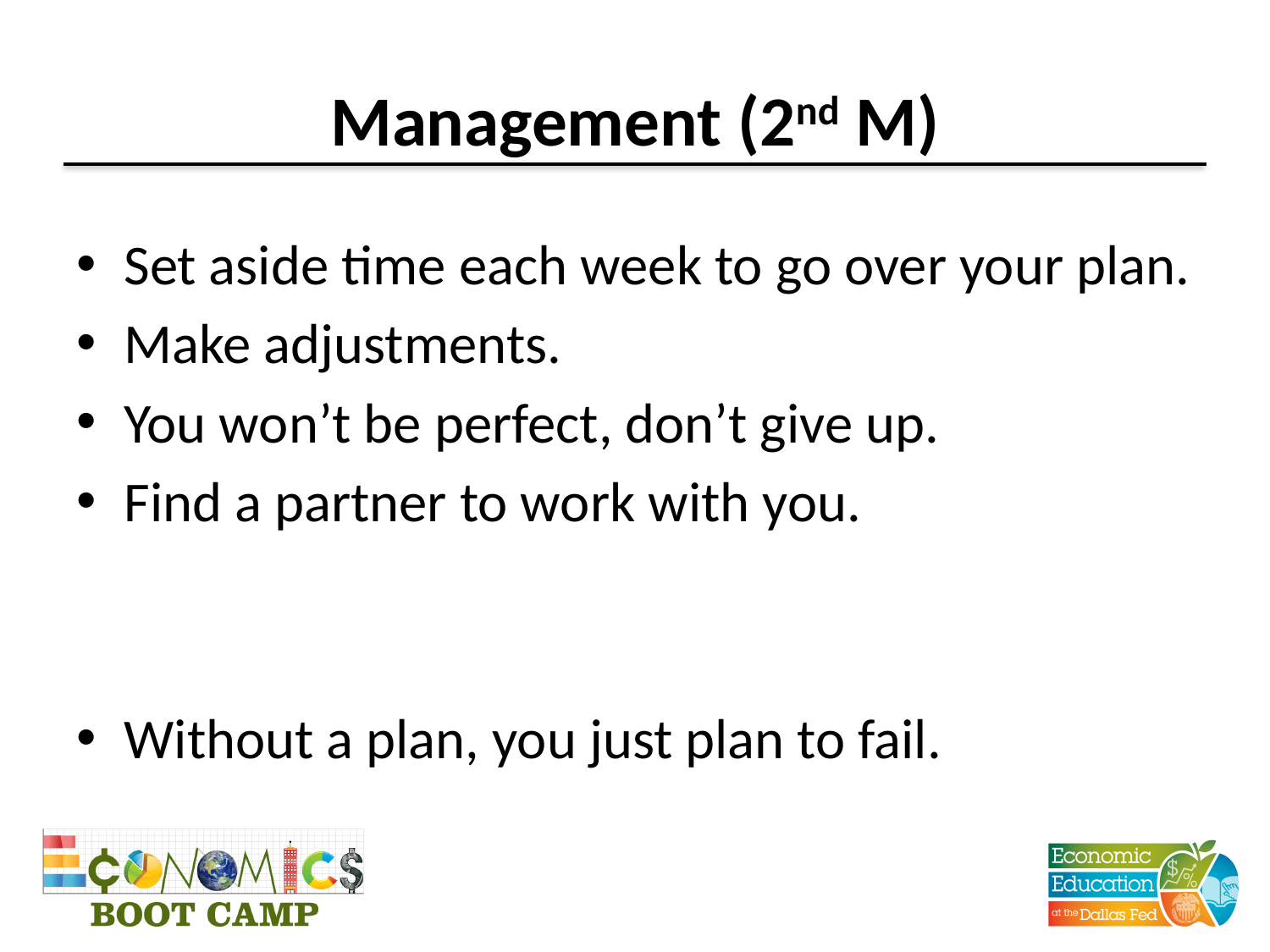

# Management (2nd M)
Set aside time each week to go over your plan.
Make adjustments.
You won’t be perfect, don’t give up.
Find a partner to work with you.

Without a plan, you just plan to fail.